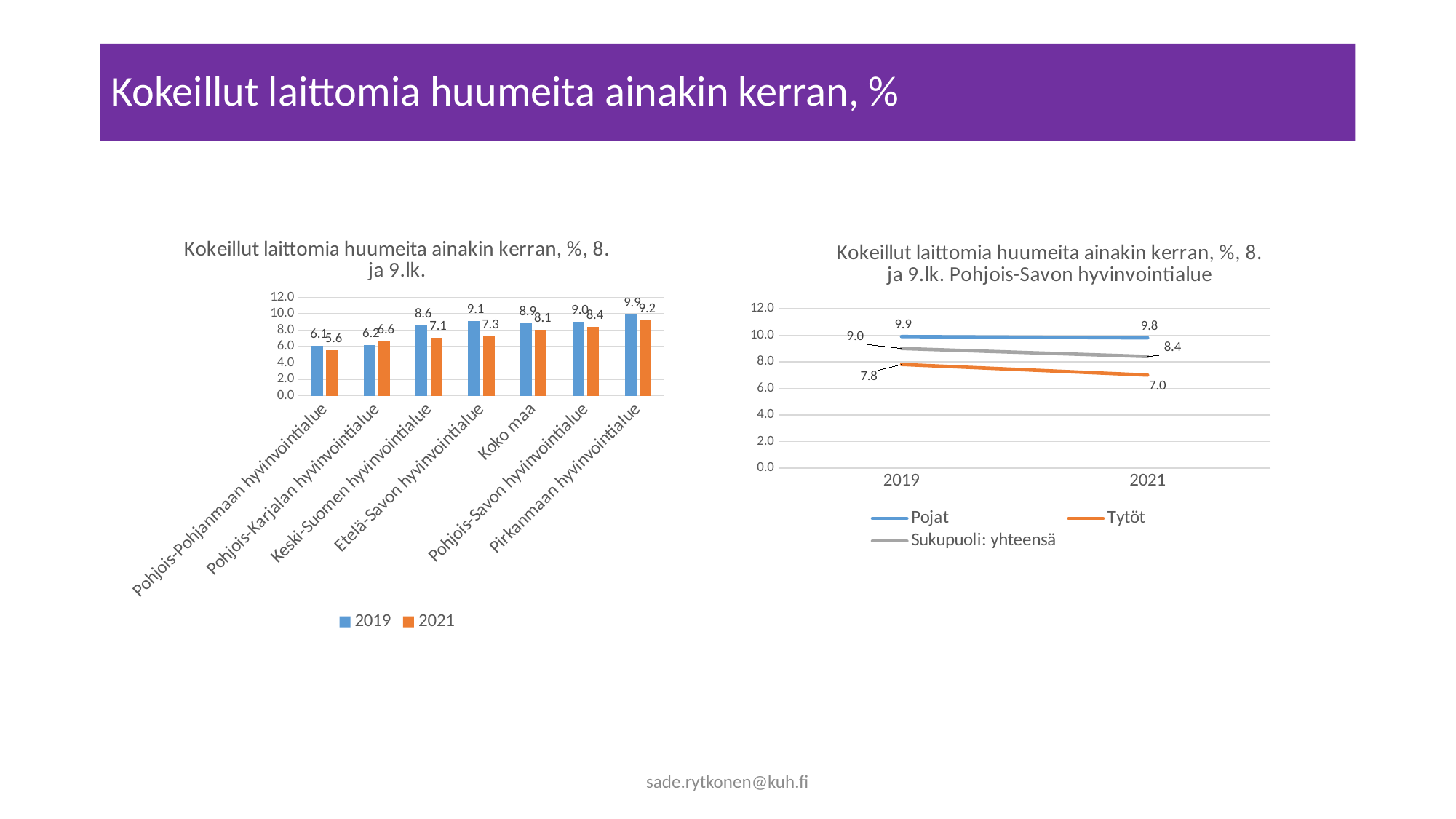

# Kokeillut laittomia huumeita ainakin kerran, %

### Chart: Kokeillut laittomia huumeita ainakin kerran, %, 8. ja 9.lk.

| Category | 2019 | 2021 |
|---|---|---|
| Pohjois-Pohjanmaan hyvinvointialue | 6.1 | 5.6 |
| Pohjois-Karjalan hyvinvointialue | 6.2 | 6.6 |
| Keski-Suomen hyvinvointialue | 8.6 | 7.1 |
| Etelä-Savon hyvinvointialue | 9.1 | 7.3 |
| Koko maa | 8.9 | 8.1 |
| Pohjois-Savon hyvinvointialue | 9.0 | 8.4 |
| Pirkanmaan hyvinvointialue | 9.9 | 9.2 |

### Chart: Kokeillut laittomia huumeita ainakin kerran, %, 8. ja 9.lk. Pohjois-Savon hyvinvointialue

| Category | Pojat | Tytöt | Sukupuoli: yhteensä |
|---|---|---|---|
| 2019 | 9.9 | 7.8 | 9.0 |
| 2021 | 9.8 | 7.0 | 8.4 |
sade.rytkonen@kuh.fi